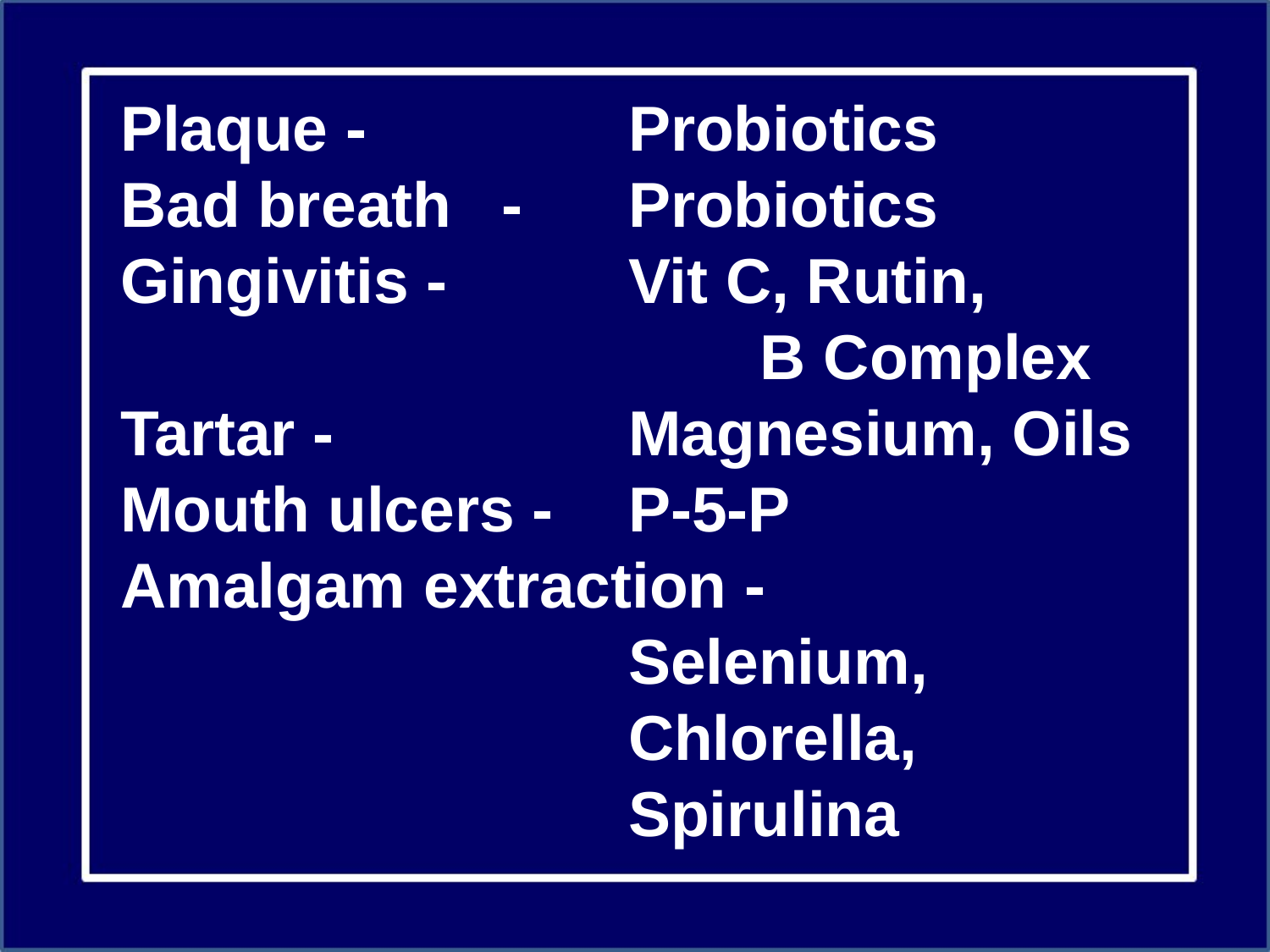

Plaque -			Probiotics
Bad breath	-	Probiotics
Gingivitis - 		Vit C, Rutin,                        	                      B Complex
Tartar - 			Magnesium, Oils
Mouth ulcers - 	P-5-P
Amalgam extraction -
				Selenium, 						Chlorella, 						Spirulina